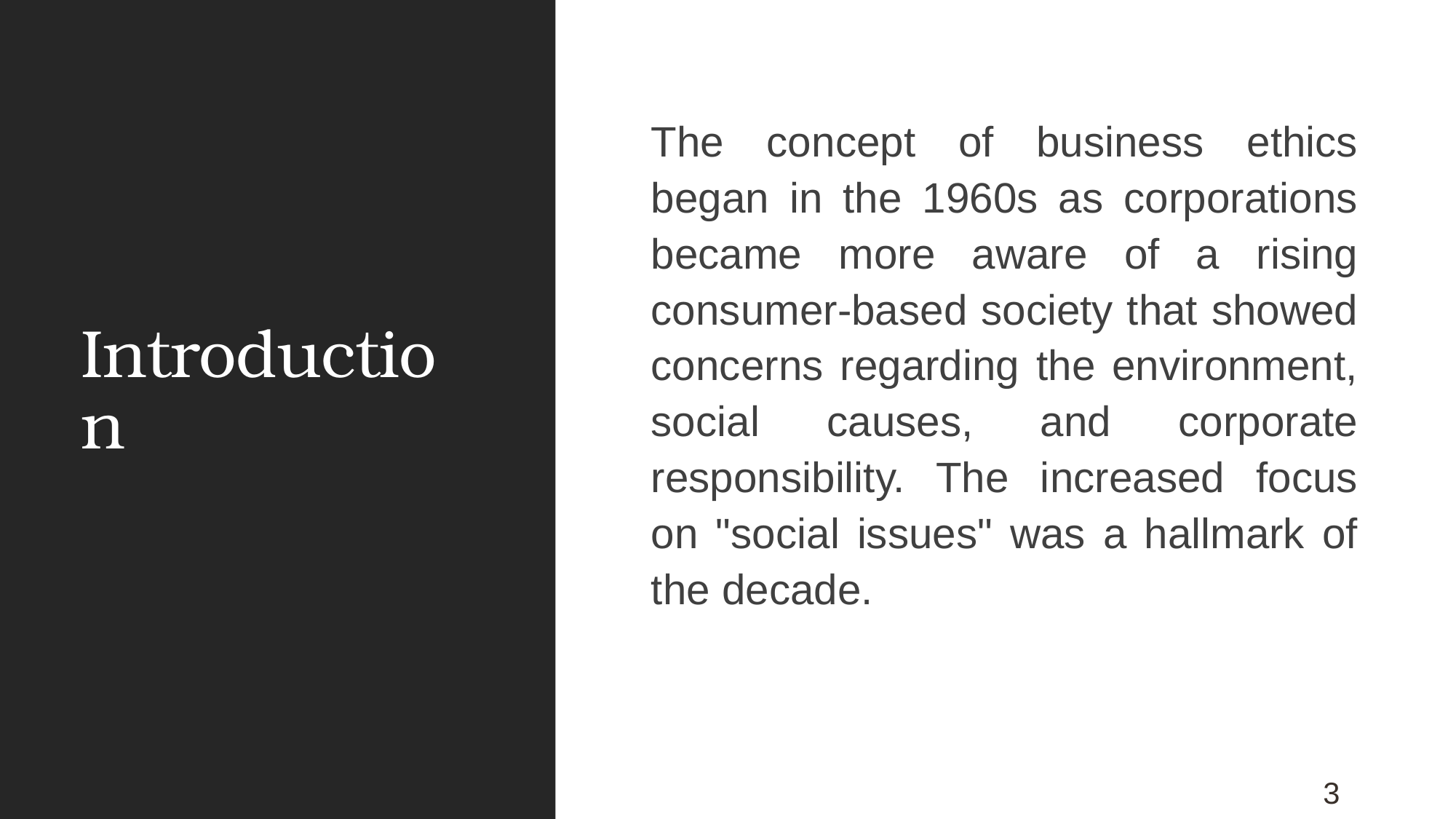

The concept of business ethics began in the 1960s as corporations became more aware of a rising consumer-based society that showed concerns regarding the environment, social causes, and corporate responsibility. The increased focus on "social issues" was a hallmark of the decade.
# Introduction
3